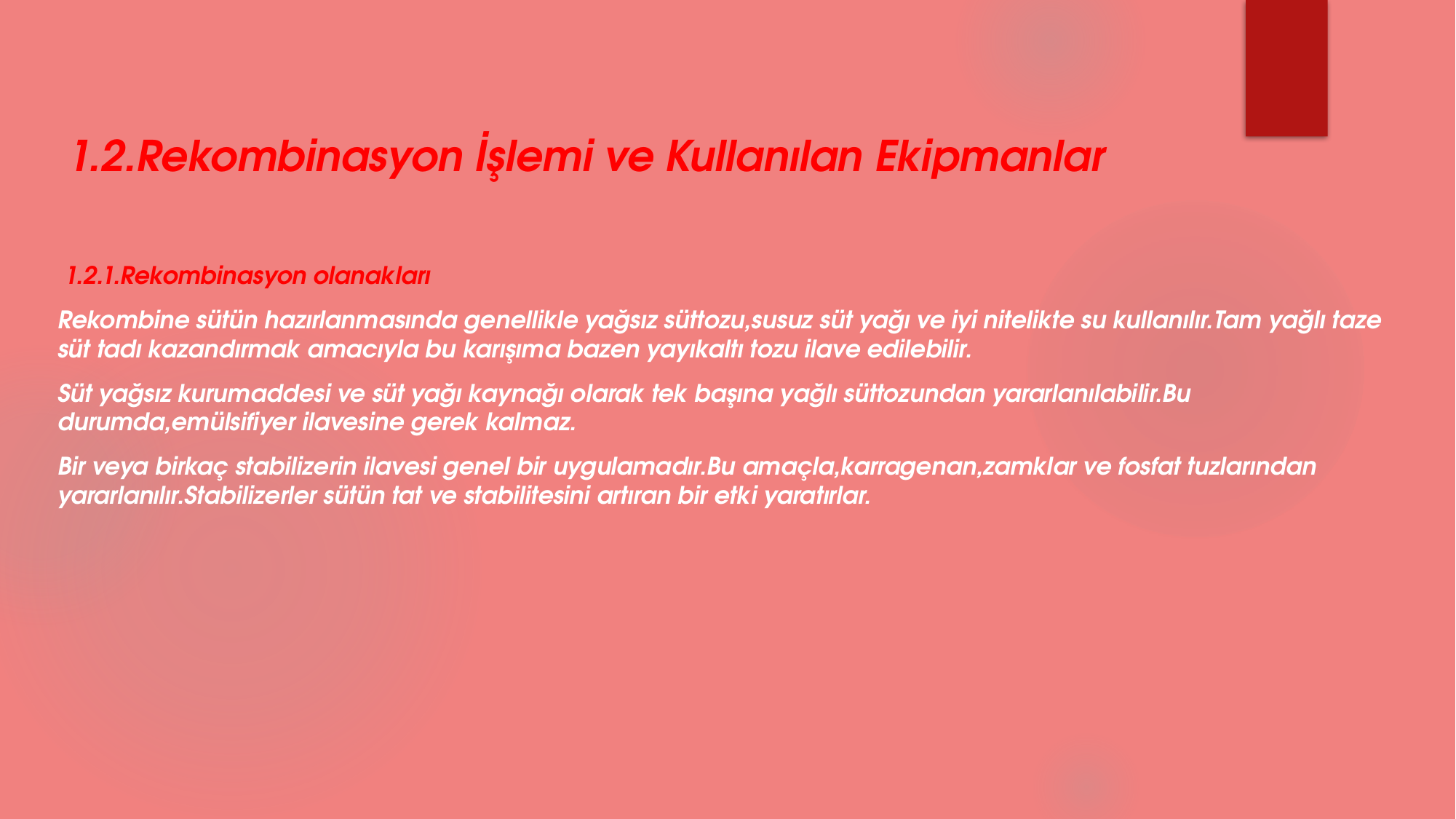

# 1.2.Rekombinasyon İşlemi ve Kullanılan Ekipmanlar
 1.2.1.Rekombinasyon olanakları
Rekombine sütün hazırlanmasında genellikle yağsız süttozu,susuz süt yağı ve iyi nitelikte su kullanılır.Tam yağlı taze süt tadı kazandırmak amacıyla bu karışıma bazen yayıkaltı tozu ilave edilebilir.
Süt yağsız kurumaddesi ve süt yağı kaynağı olarak tek başına yağlı süttozundan yararlanılabilir.Bu durumda,emülsifiyer ilavesine gerek kalmaz.
Bir veya birkaç stabilizerin ilavesi genel bir uygulamadır.Bu amaçla,karragenan,zamklar ve fosfat tuzlarından yararlanılır.Stabilizerler sütün tat ve stabilitesini artıran bir etki yaratırlar.